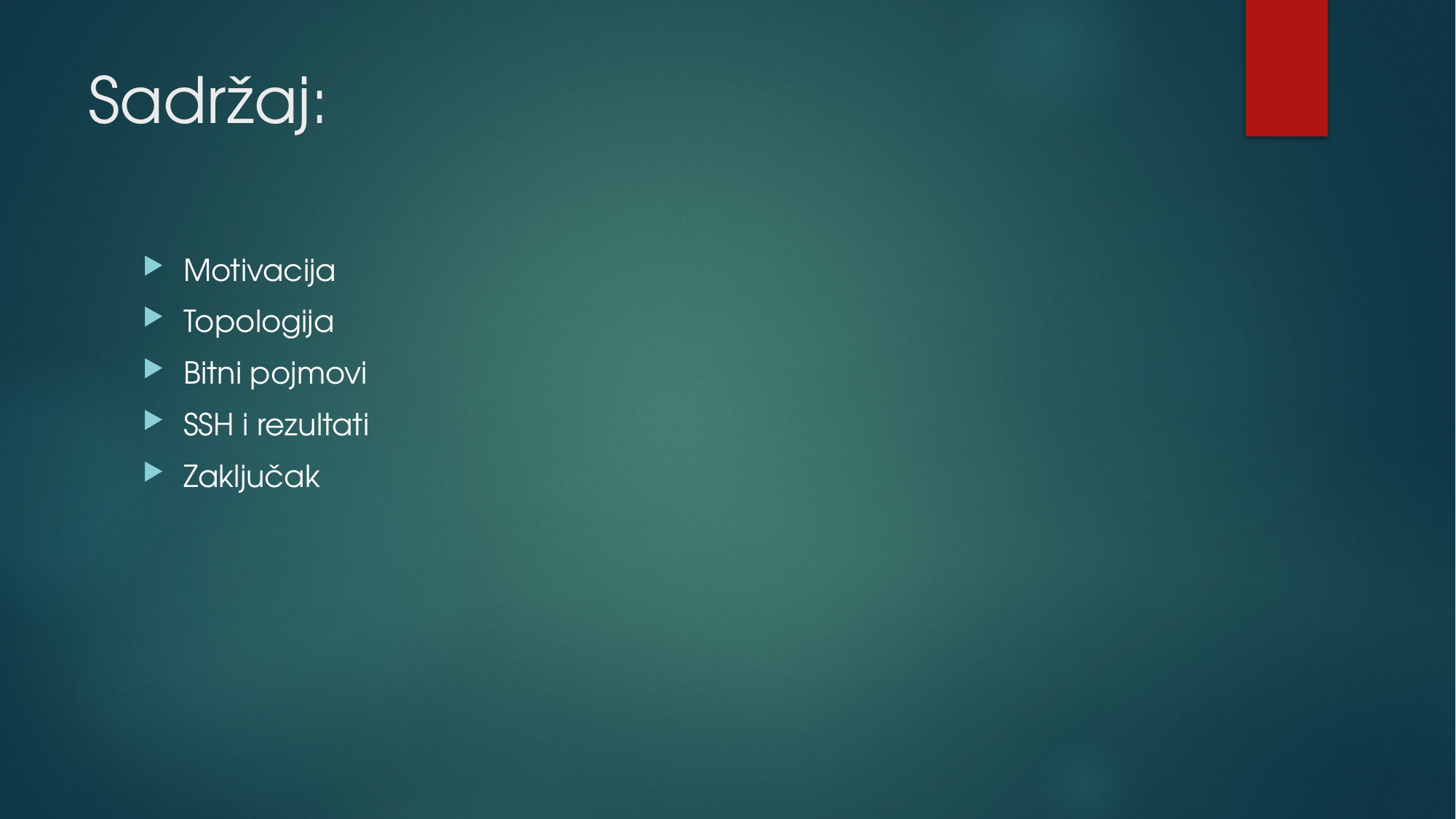

# Sadržaj:
Motivacija
Topologija
Bitni pojmovi
SSH i rezultati
Zaključak